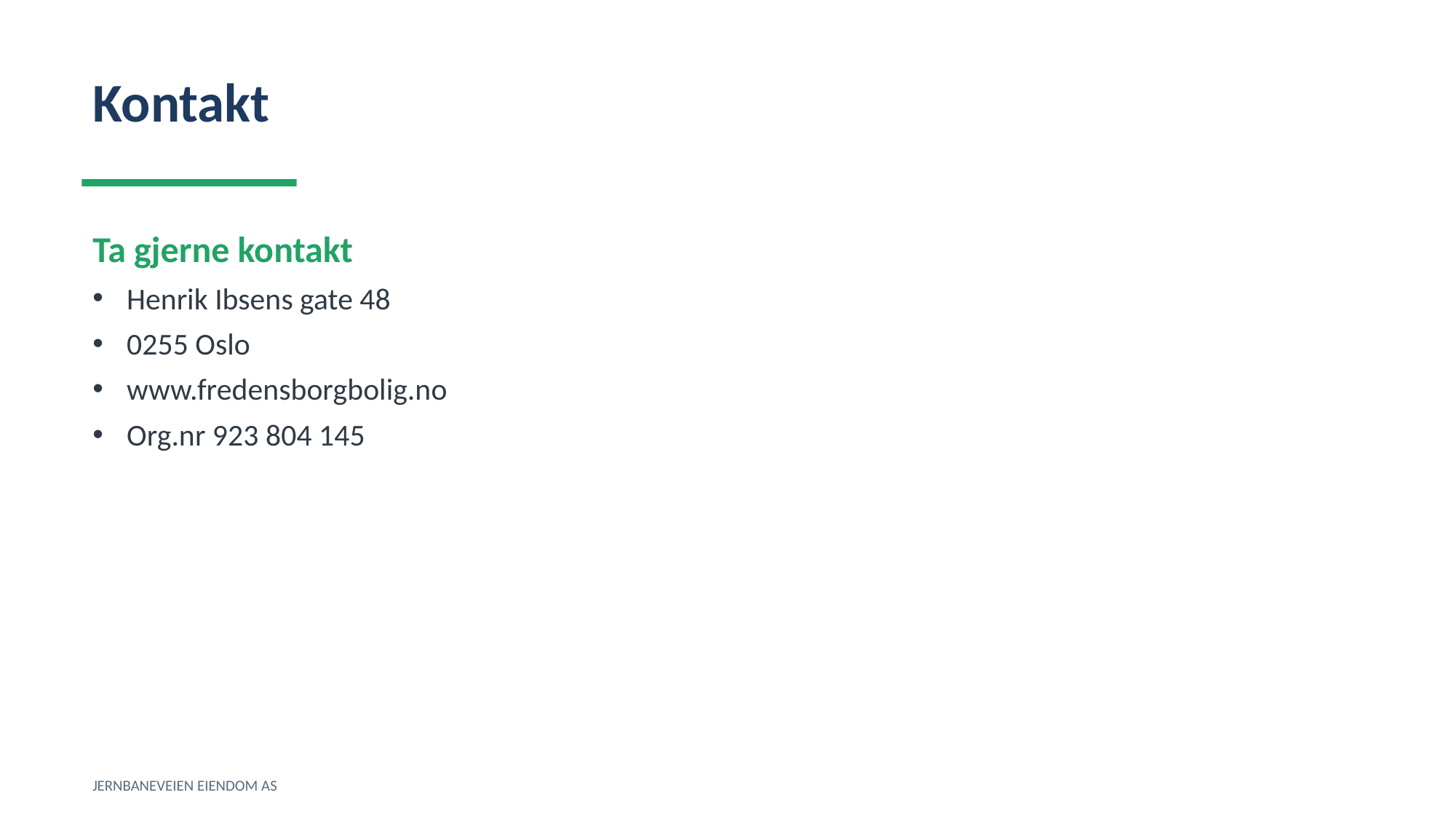

Kontakt

Ta gjerne kontakt
Henrik Ibsens gate 48
0255 Oslo
www.fredensborgbolig.no
Org.nr 923 804 145
JERNBANEVEIEN EIENDOM AS